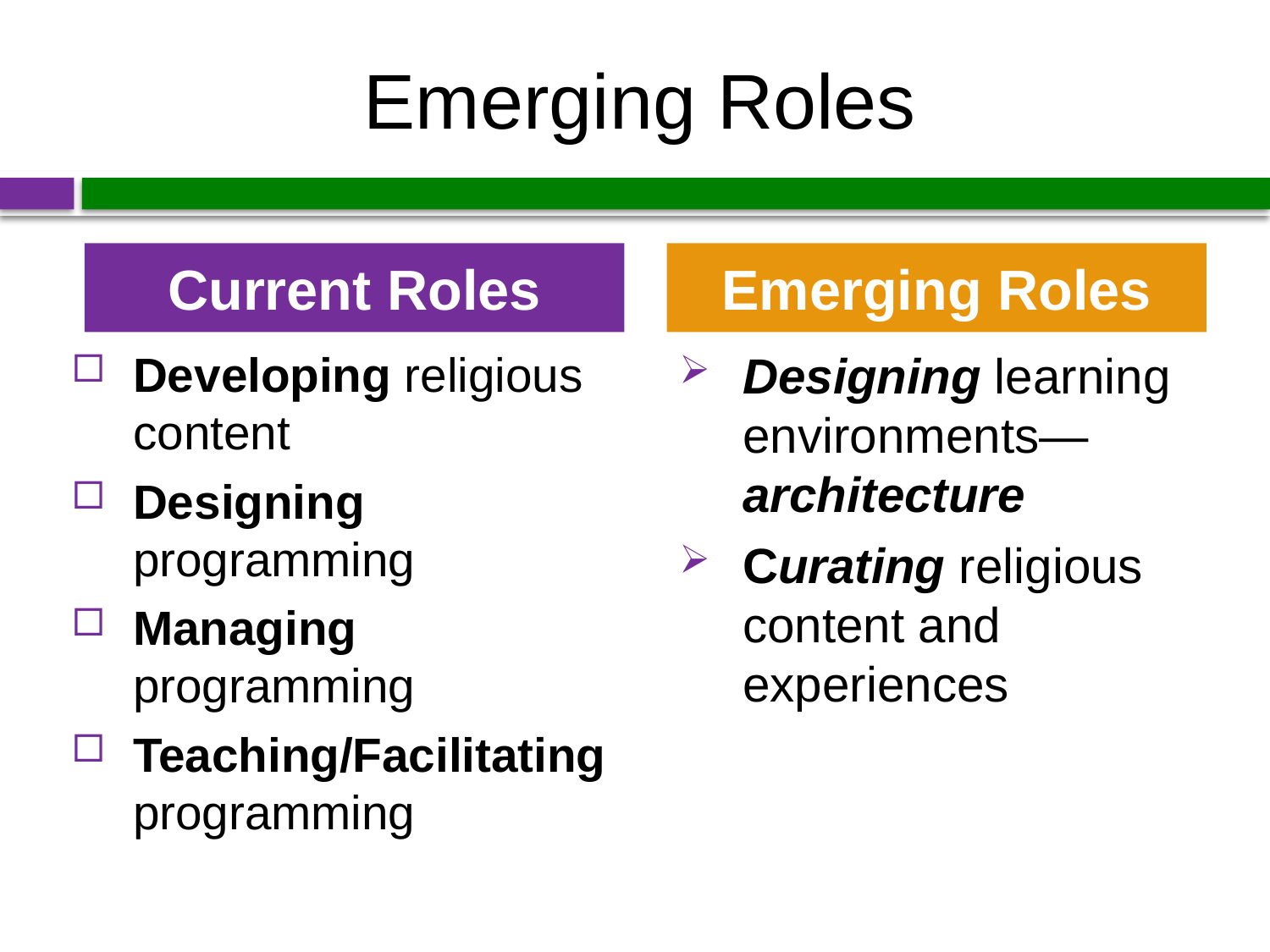

# Emerging Roles
Current Roles
Emerging Roles
Developing religious content
Designing programming
Managing programming
Teaching/Facilitating programming

Designing learning environments—architecture
Curating religious content and experiences